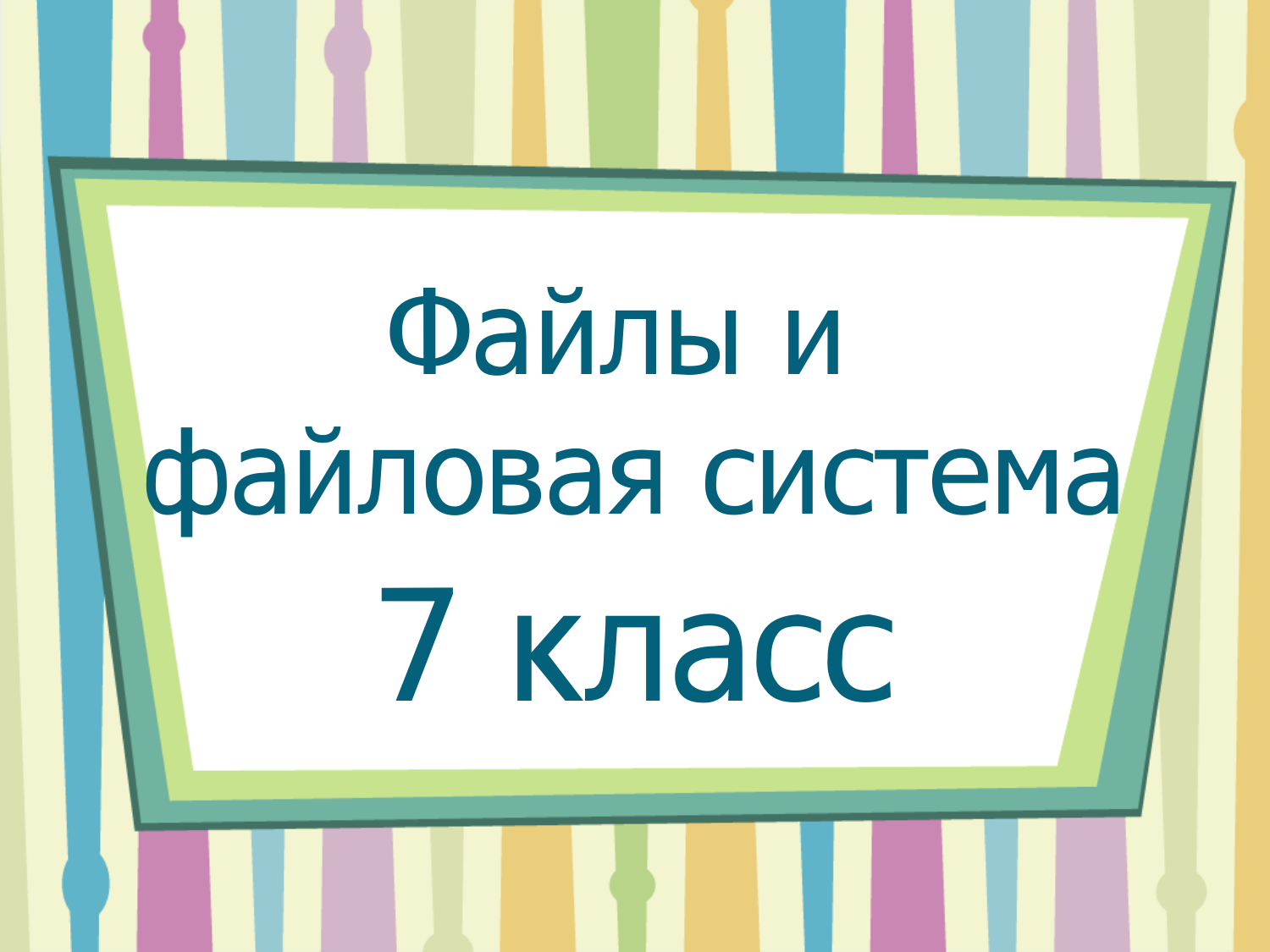

# Файлы и файловая система
7 класс